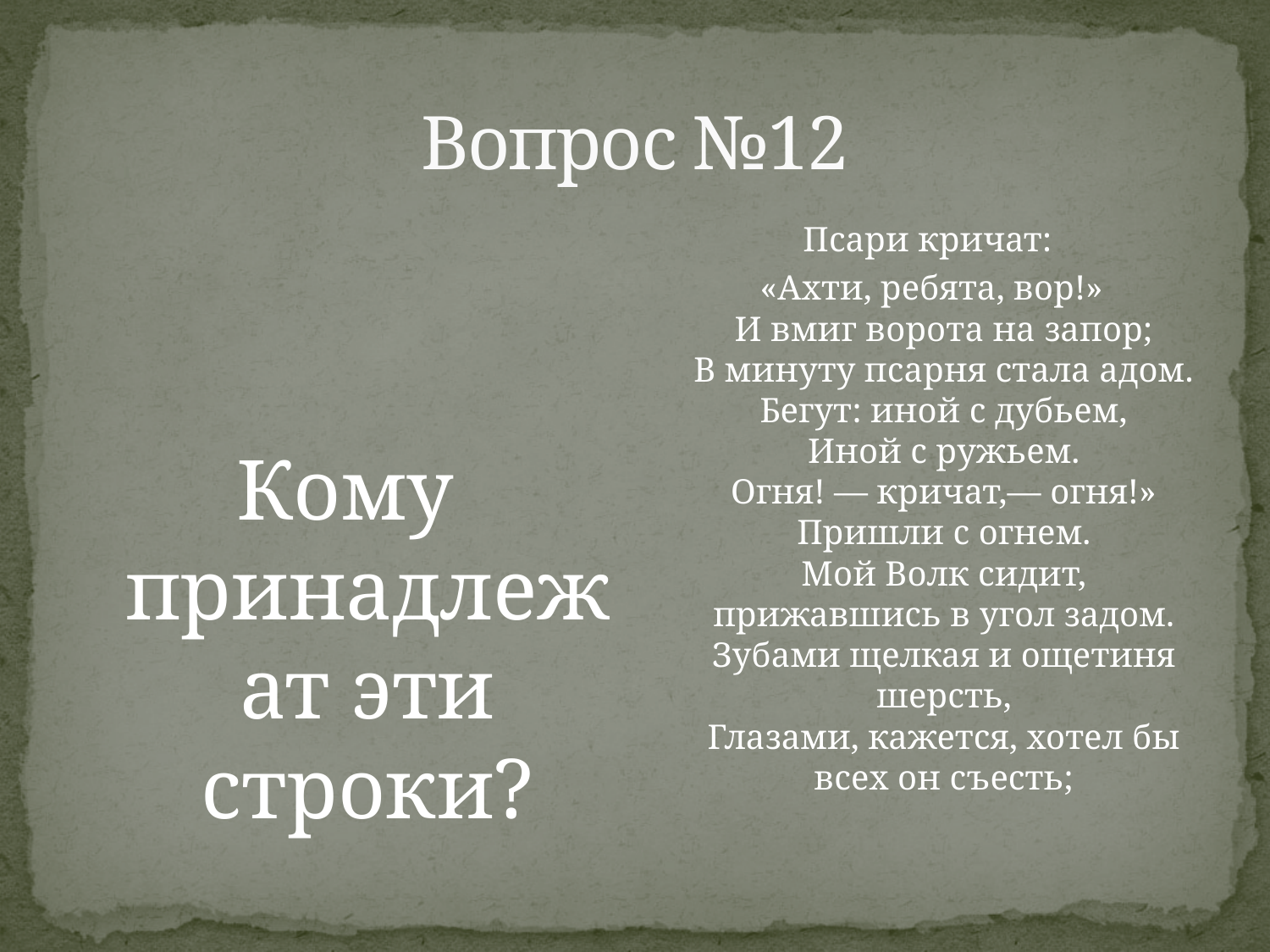

# Вопрос №12

Кому принадлежат эти строки?
Псари кричат:
 «Ахти, ребята, вор!»
И вмиг ворота на запор;
В минуту псарня стала адом.
Бегут: иной с дубьем,
Иной с ружьем.
Огня! — кричат,— огня!»
Пришли с огнем.
Мой Волк сидит, прижавшись в угол задом.
Зубами щелкая и ощетиня шерсть,
Глазами, кажется, хотел бы всех он съесть;